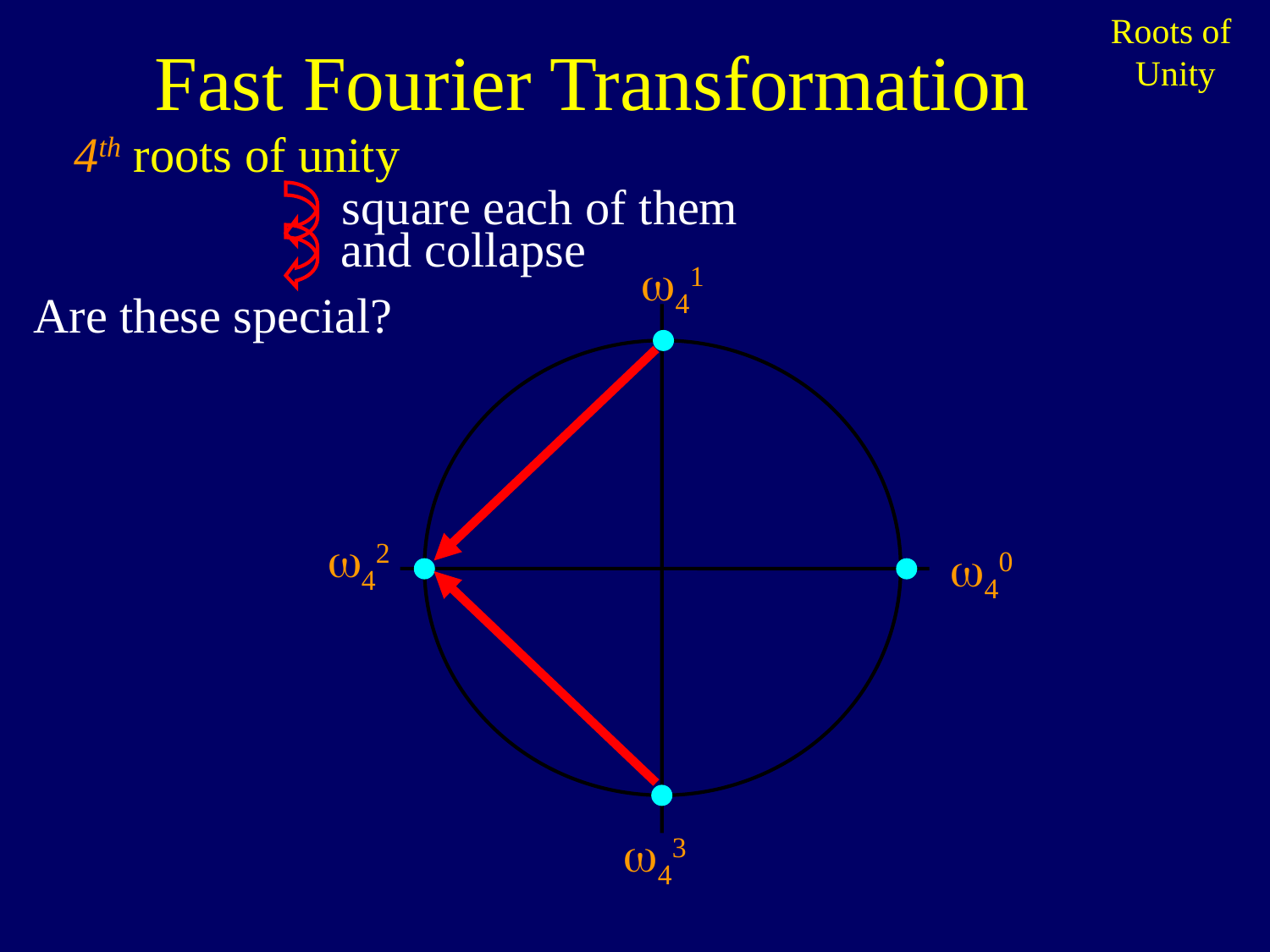

Fast Fourier Transformation
Roots of
Unity
4th roots of unity
square each of them

and collapse

ω41
Are these special?

ω42
ω40

ω43